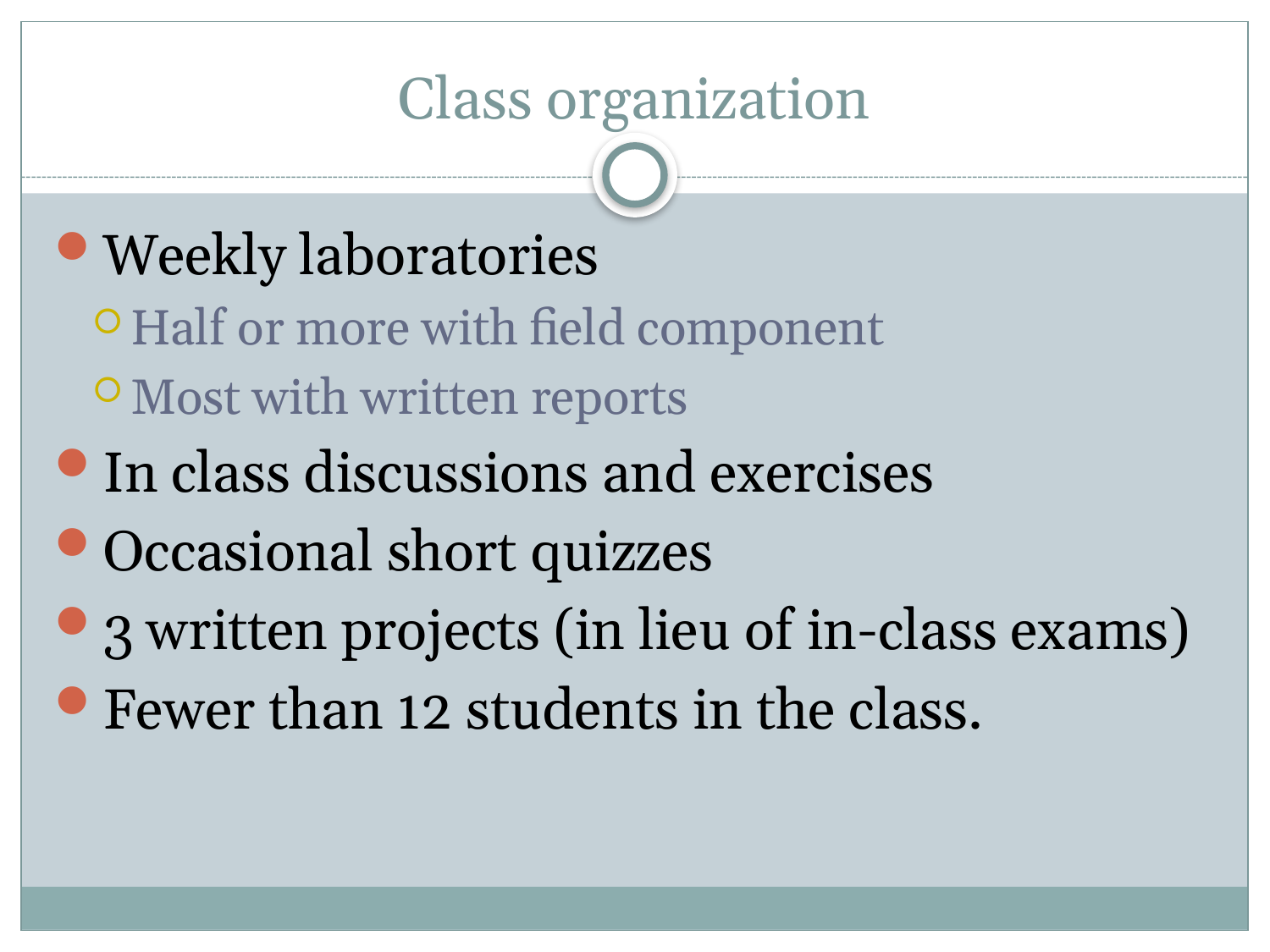

# Class organization
Weekly laboratories
Half or more with field component
Most with written reports
In class discussions and exercises
Occasional short quizzes
3 written projects (in lieu of in-class exams)
Fewer than 12 students in the class.